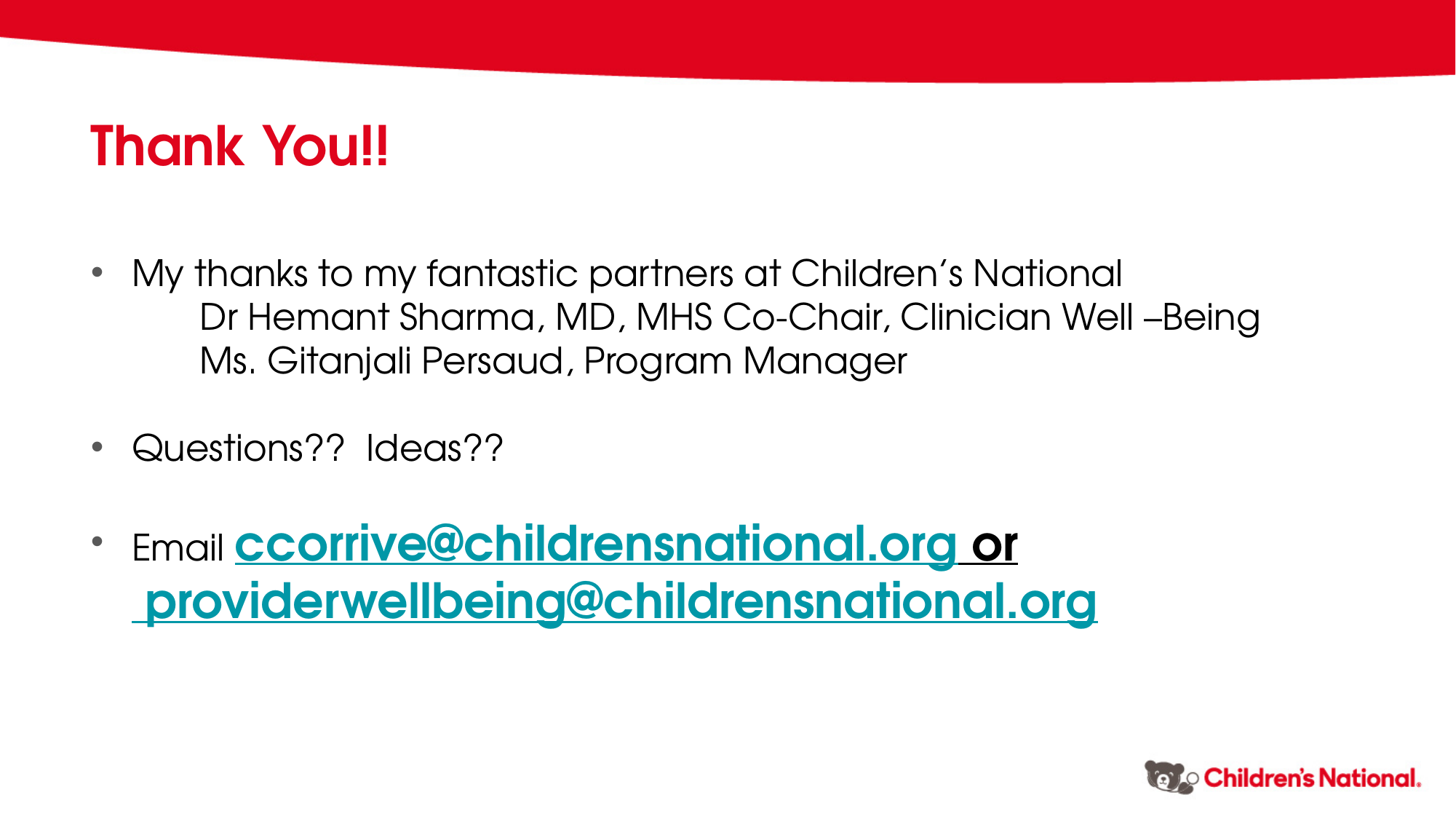

Thank You!!

My thanks to my fantastic partners at Children’s National
	Dr Hemant Sharma, MD, MHS Co-Chair, Clinician Well –Being
	Ms. Gitanjali Persaud, Program Manager

Questions??  Ideas??

Email ccorrive@childrensnational.org or providerwellbeing@childrensnational.org